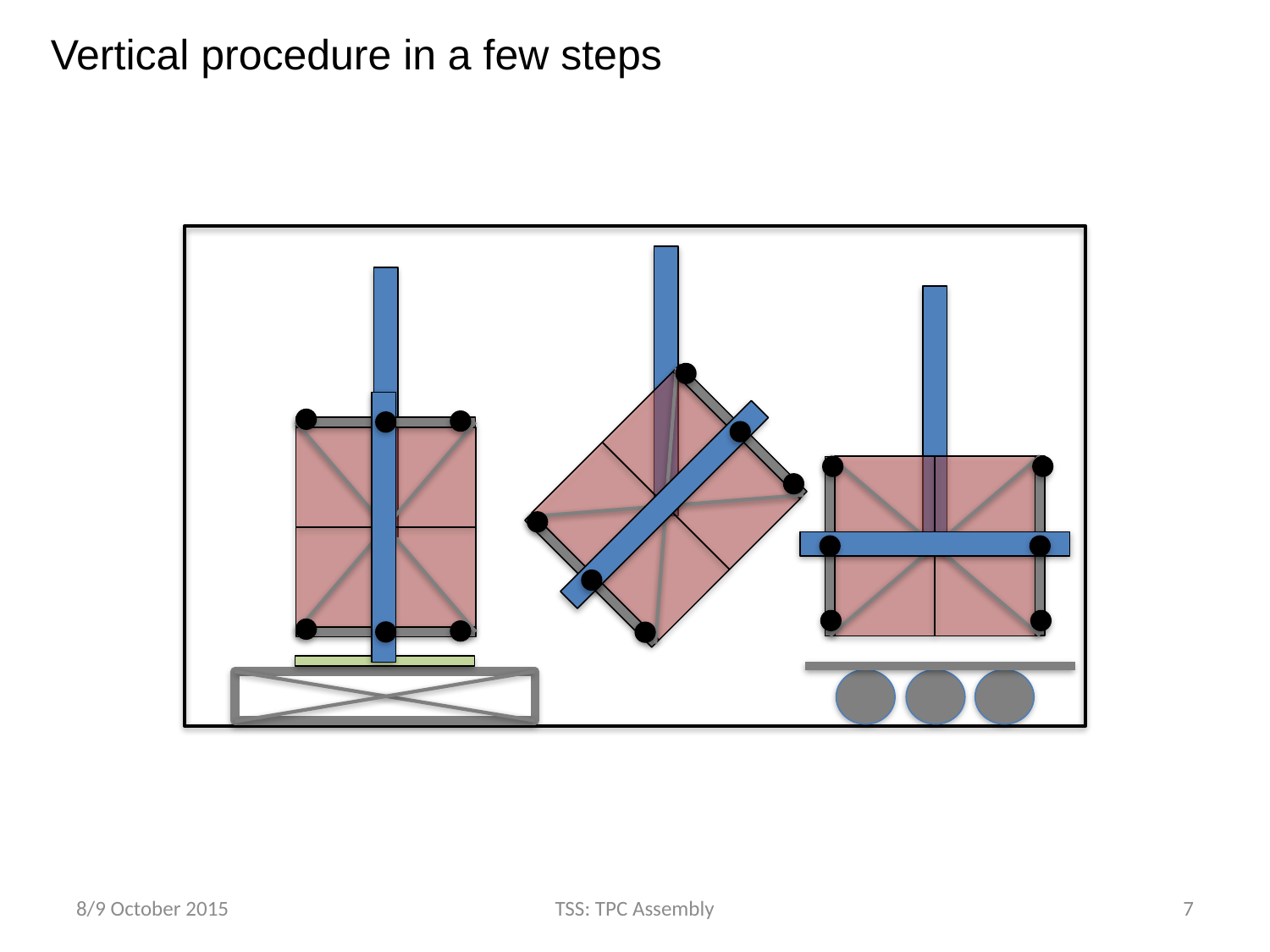

Vertical procedure in a few steps

8/9 October 2015
TSS: TPC Assembly
7